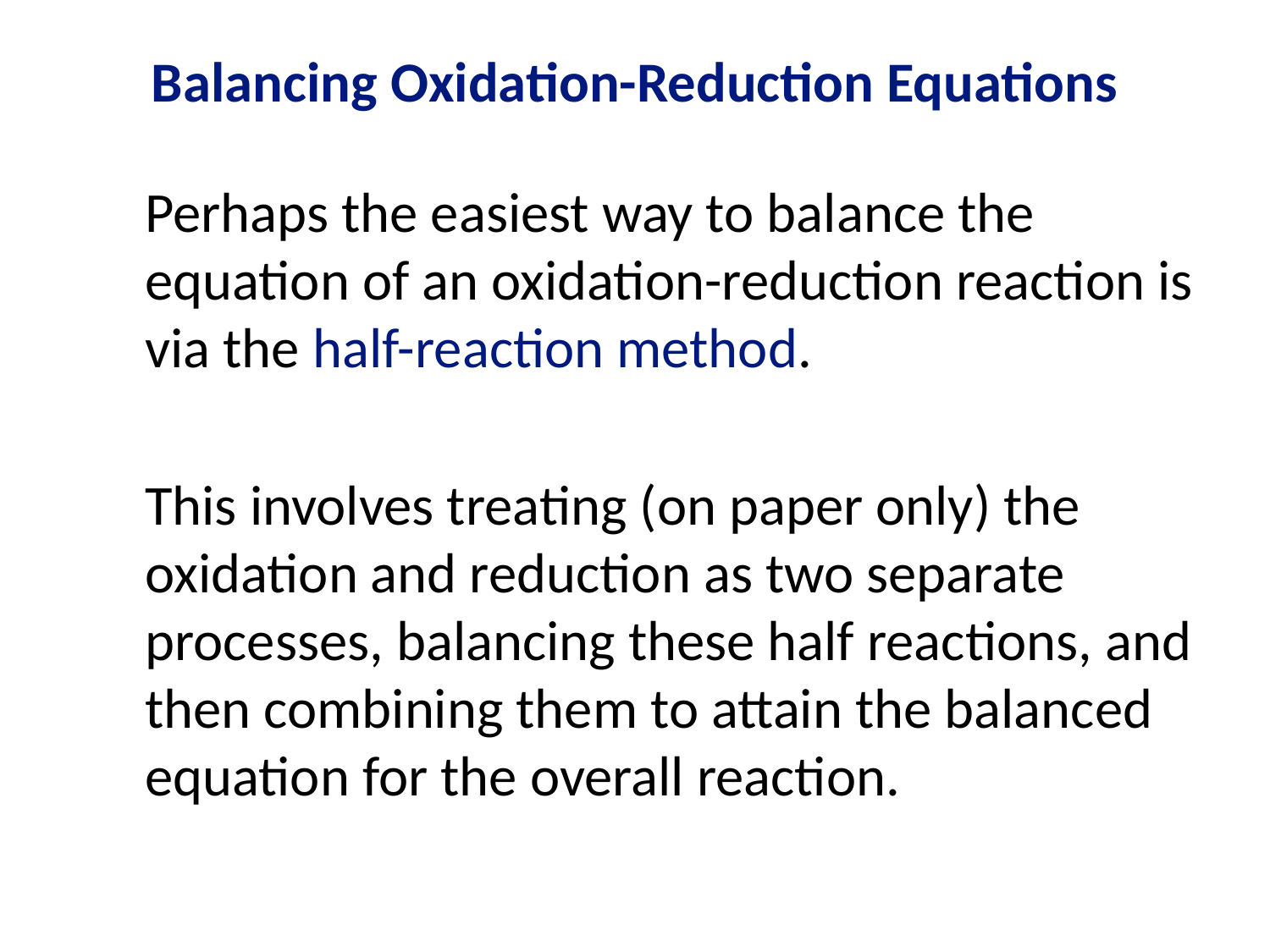

# Balancing Oxidation-Reduction Equations
	Perhaps the easiest way to balance the equation of an oxidation-reduction reaction is via the half-reaction method.

	This involves treating (on paper only) the oxidation and reduction as two separate processes, balancing these half reactions, and then combining them to attain the balanced equation for the overall reaction.